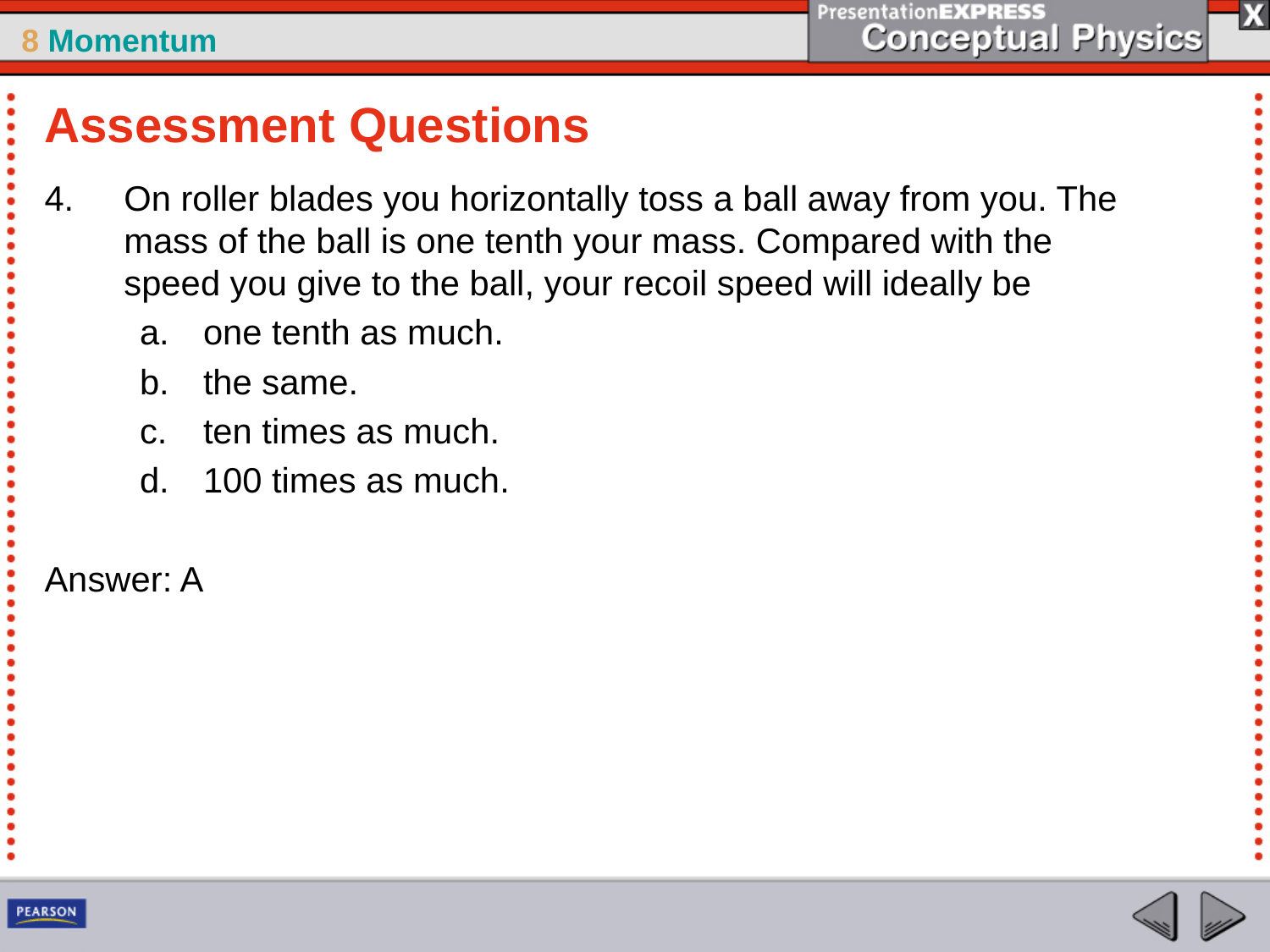

Assessment Questions
On roller blades you horizontally toss a ball away from you. The mass of the ball is one tenth your mass. Compared with the speed you give to the ball, your recoil speed will ideally be
one tenth as much.
the same.
ten times as much.
100 times as much.

Answer: A